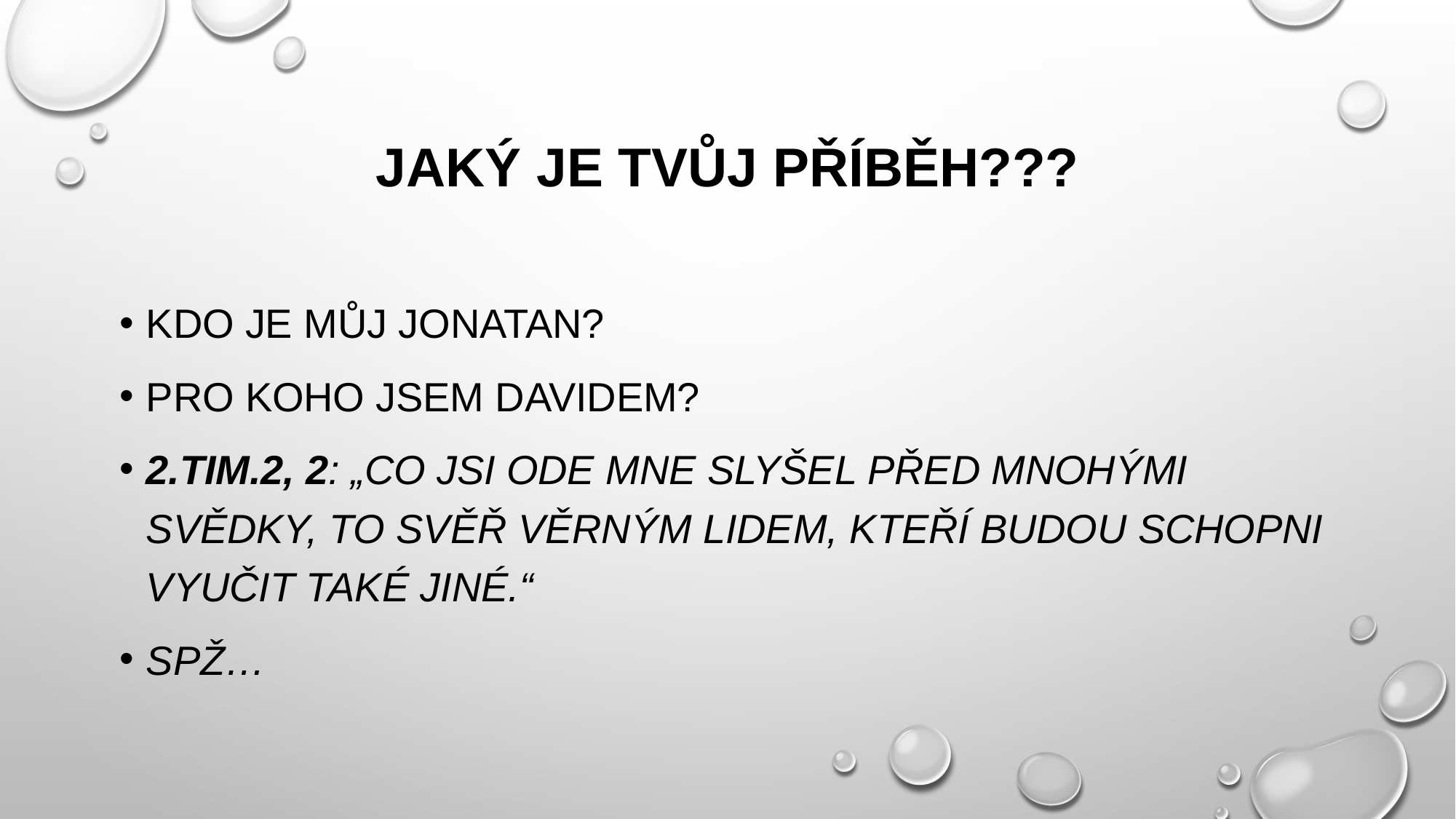

# Jaký je tvůj příběh???
Kdo je můj jonatan?
Pro koho jsem davidem?
2.Tim.2, 2: „Co jsi ode mne slyšel před mnohými svědky, to svěř věrným lidem, kteří budou schopni vyučit také jiné.“
SPŽ…